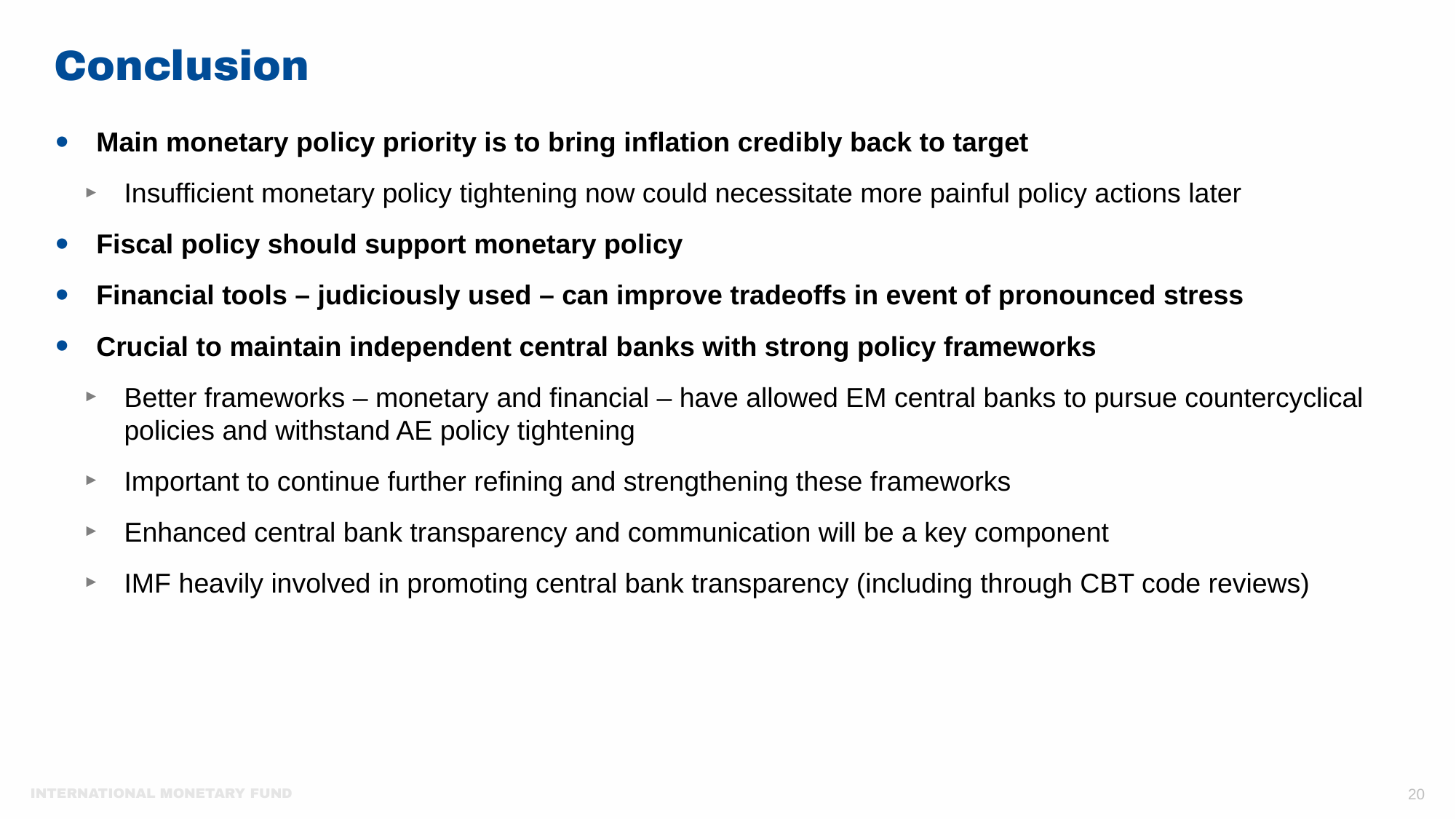

Conclusion
Main monetary policy priority is to bring inflation credibly back to target
Insufficient monetary policy tightening now could necessitate more painful policy actions later
Fiscal policy should support monetary policy
Financial tools – judiciously used – can improve tradeoffs in event of pronounced stress
Crucial to maintain independent central banks with strong policy frameworks
Better frameworks – monetary and financial – have allowed EM central banks to pursue countercyclical policies and withstand AE policy tightening
Important to continue further refining and strengthening these frameworks
Enhanced central bank transparency and communication will be a key component
IMF heavily involved in promoting central bank transparency (including through CBT code reviews)